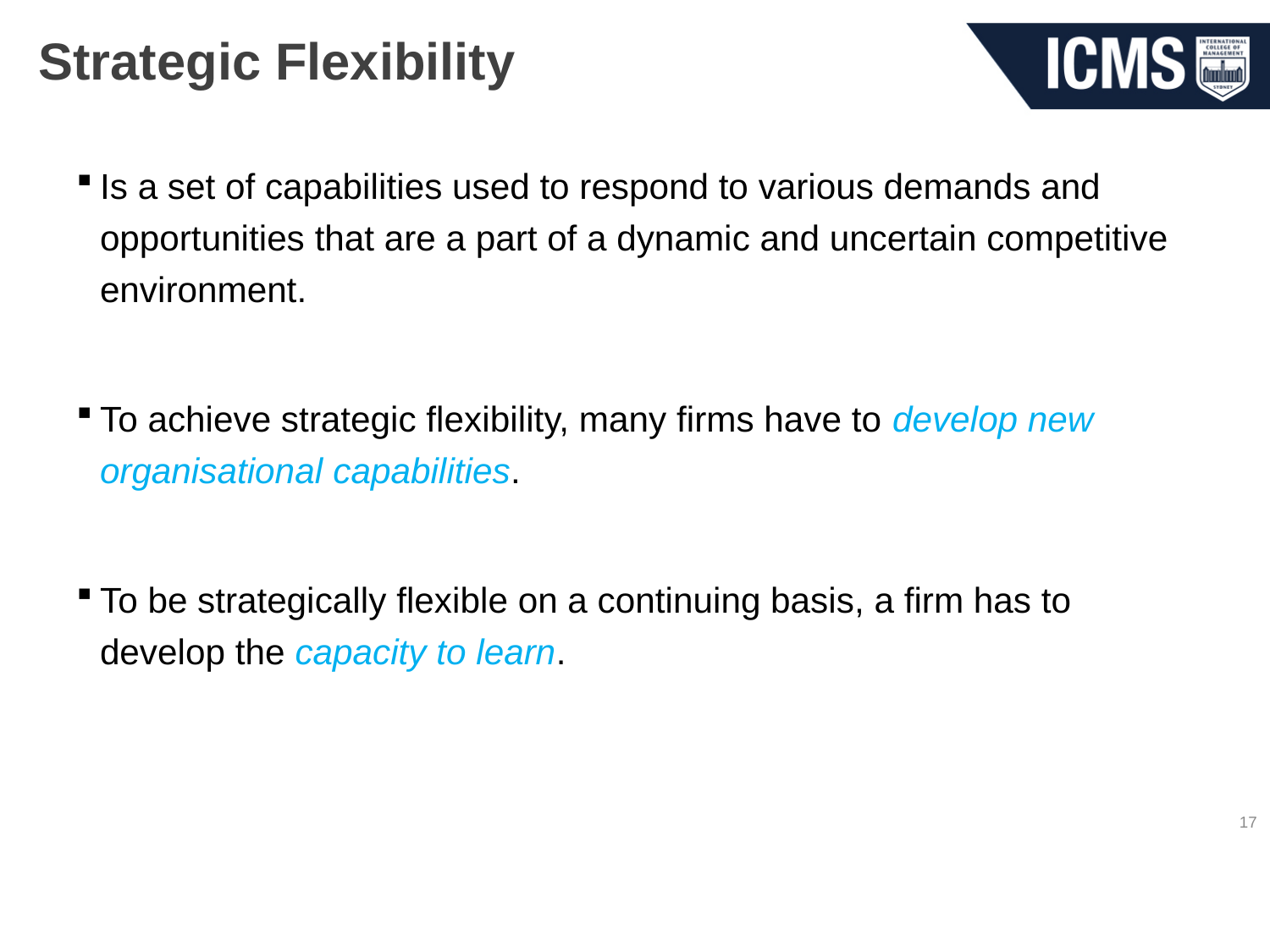

# Strategic Flexibility

Is a set of capabilities used to respond to various demands and opportunities that are a part of a dynamic and uncertain competitive environment.

To achieve strategic flexibility, many firms have to develop new organisational capabilities.

To be strategically flexible on a continuing basis, a firm has to develop the capacity to learn.

17